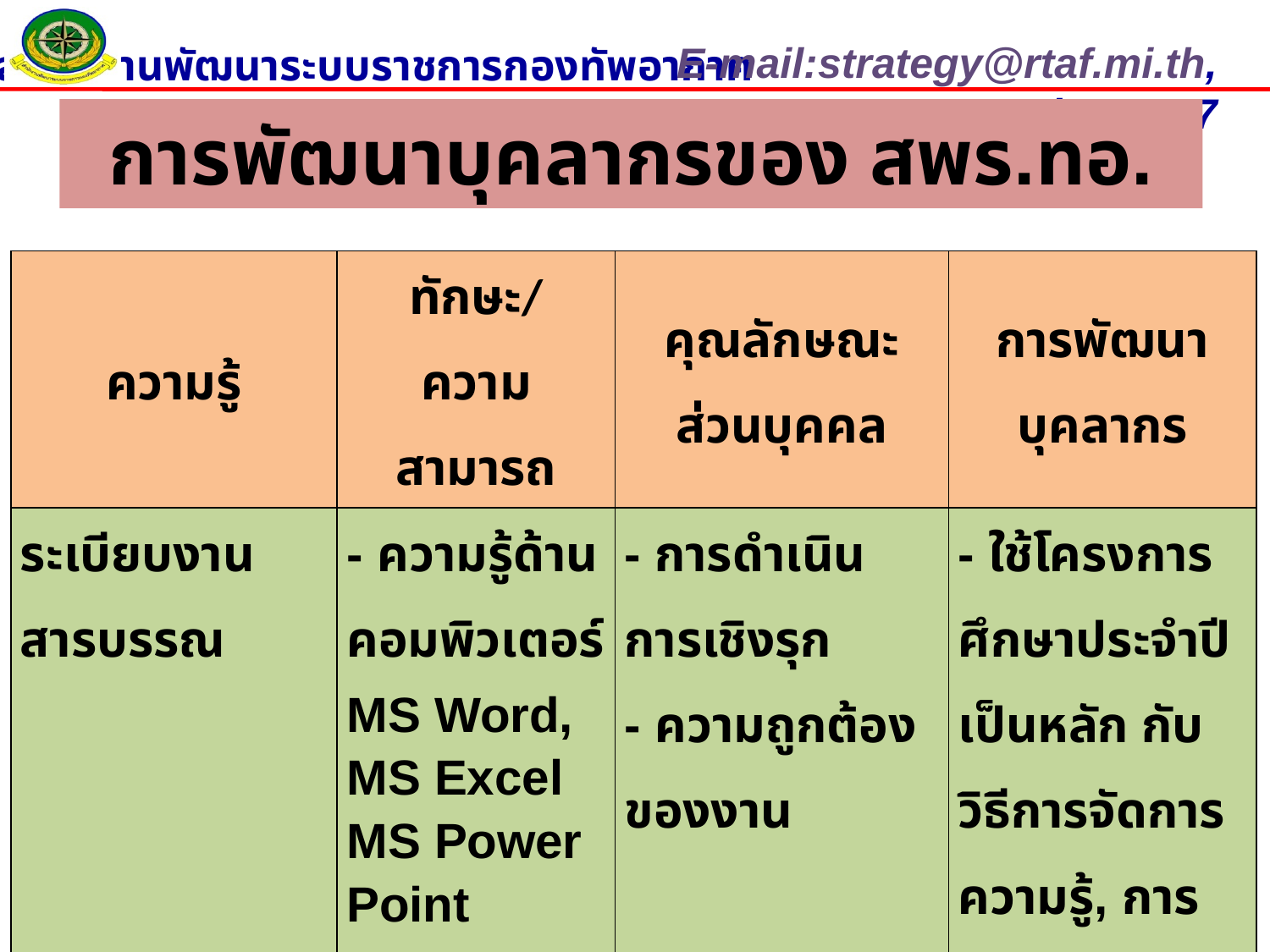

# การพัฒนาบุคลากรของ สพร.ทอ.
| ความรู้ | ทักษะ/ ความสามารถ | คุณลักษณะส่วนบุคคล | การพัฒนาบุคลากร |
| --- | --- | --- | --- |
| ระเบียบงานสารบรรณ | - ความรู้ด้านคอมพิวเตอร์ MS Word, MS Excel MS Power Point | - การดำเนินการเชิงรุก - ความถูกต้องของงาน | - ใช้โครงการศึกษาประจำปีเป็นหลัก กับวิธีการจัดการความรู้, การถ่ายทอดจากผู้รับผิดชอบ, พี่เลี้ยง, การศึกษาด้วยตนเอง |
175